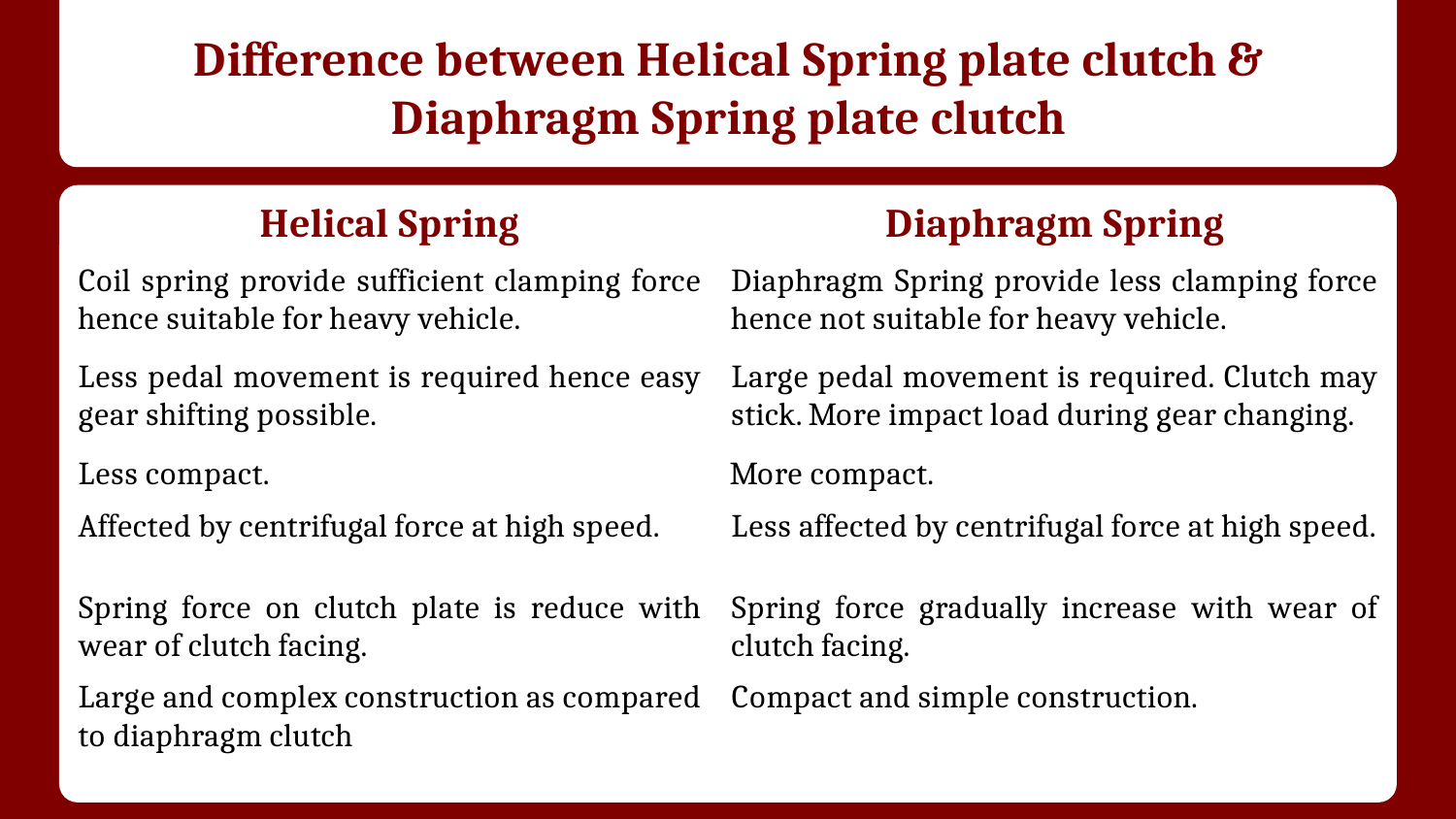

# Difference between Helical Spring plate clutch & Diaphragm Spring plate clutch
| Helical Spring | Diaphragm Spring |
| --- | --- |
| Coil spring provide sufficient clamping force hence suitable for heavy vehicle. | Diaphragm Spring provide less clamping force hence not suitable for heavy vehicle. |
| Less pedal movement is required hence easy gear shifting possible. | Large pedal movement is required. Clutch may stick. More impact load during gear changing. |
| Less compact. | More compact. |
| Affected by centrifugal force at high speed. | Less affected by centrifugal force at high speed. |
| Spring force on clutch plate is reduce with wear of clutch facing. | Spring force gradually increase with wear of clutch facing. |
| Large and complex construction as compared to diaphragm clutch | Compact and simple construction. |